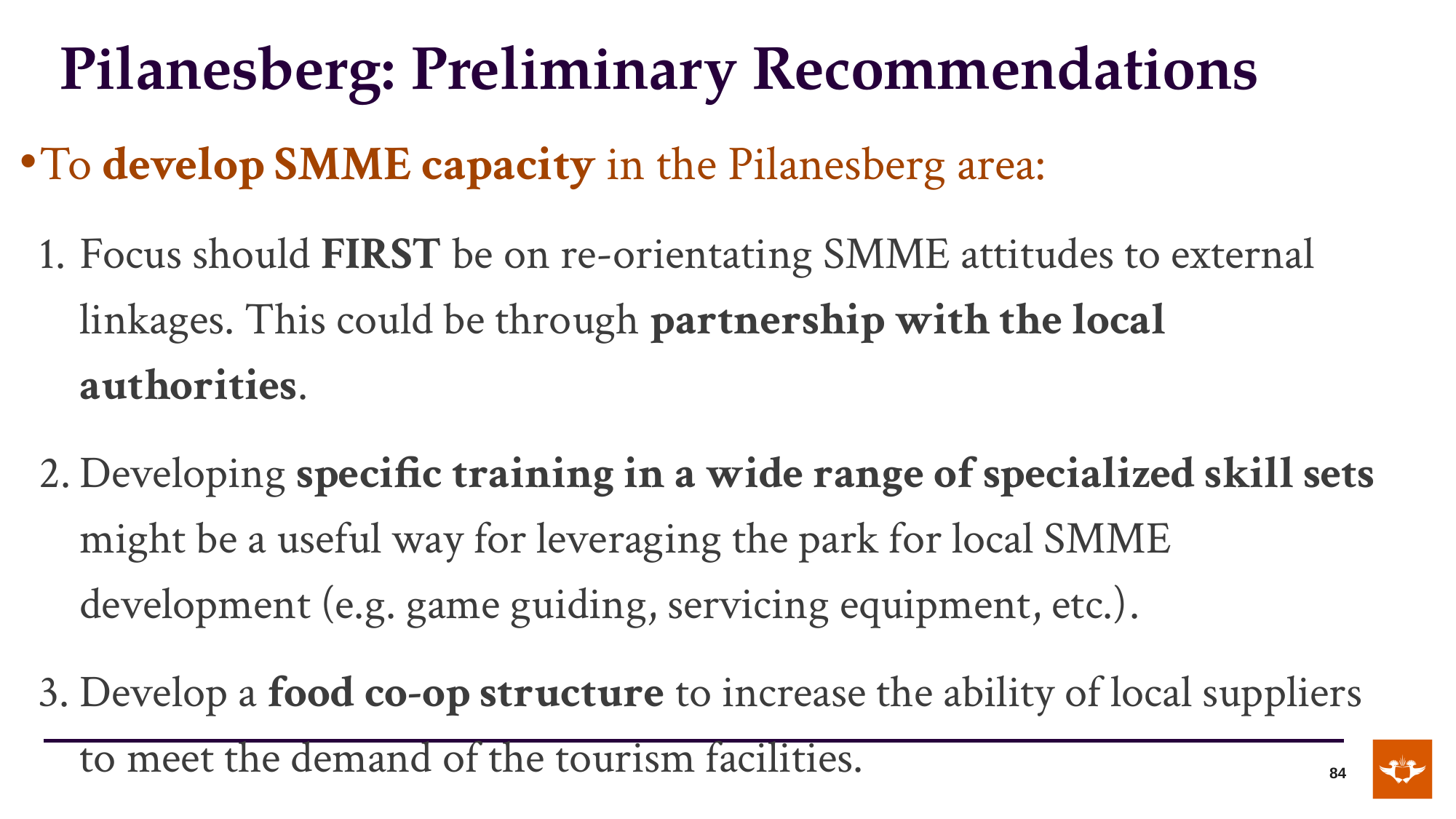

# Pilanesberg: Preliminary Recommendations
To develop SMME capacity in the Pilanesberg area:
Focus should FIRST be on re-orientating SMME attitudes to external linkages. This could be through partnership with the local authorities.
Developing specific training in a wide range of specialized skill sets might be a useful way for leveraging the park for local SMME development (e.g. game guiding, servicing equipment, etc.).
Develop a food co-op structure to increase the ability of local suppliers to meet the demand of the tourism facilities.